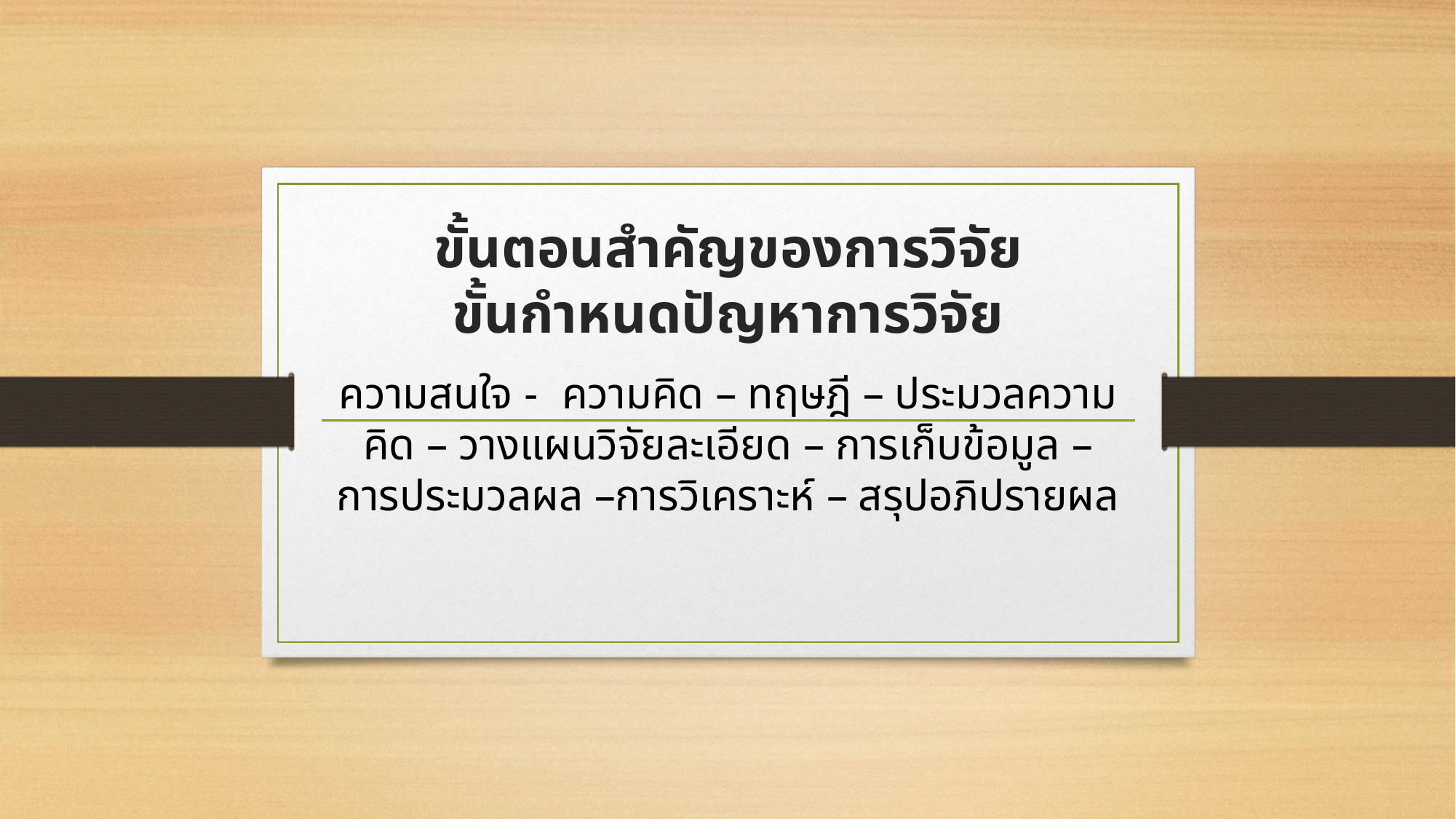

# ขั้นตอนสำคัญของการวิจัย ขั้นกำหนดปัญหาการวิจัย
ความสนใจ -  ความคิด – ทฤษฎี – ประมวลความคิด – วางแผนวิจัยละเอียด – การเก็บข้อมูล – การประมวลผล –การวิเคราะห์ – สรุปอภิปรายผล